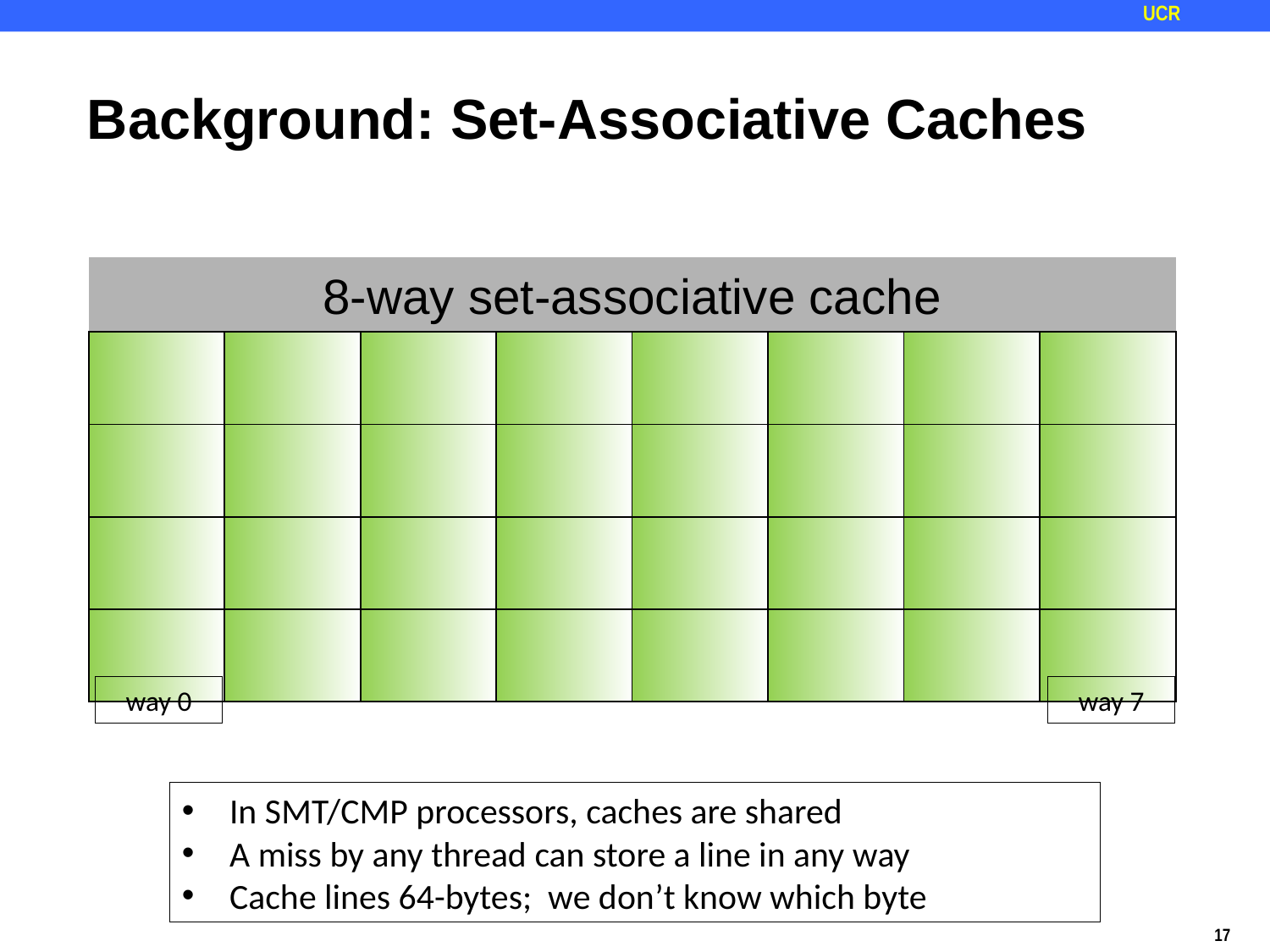

Background: Set-Associative Caches
| 8-way set-associative cache |  |  |  |  |  |  |  |
| --- | --- | --- | --- | --- | --- | --- | --- |
|  |  |  |  |  |  |  |  |
|  |  |  |  |  |  |  |  |
|  |  |  |  |  |  |  |  |
|  |  |  |  |  |  |  |  |
way 0
way 7
In SMT/CMP processors, caches are shared
A miss by any thread can store a line in any way
Cache lines 64-bytes;  we don’t know which byte